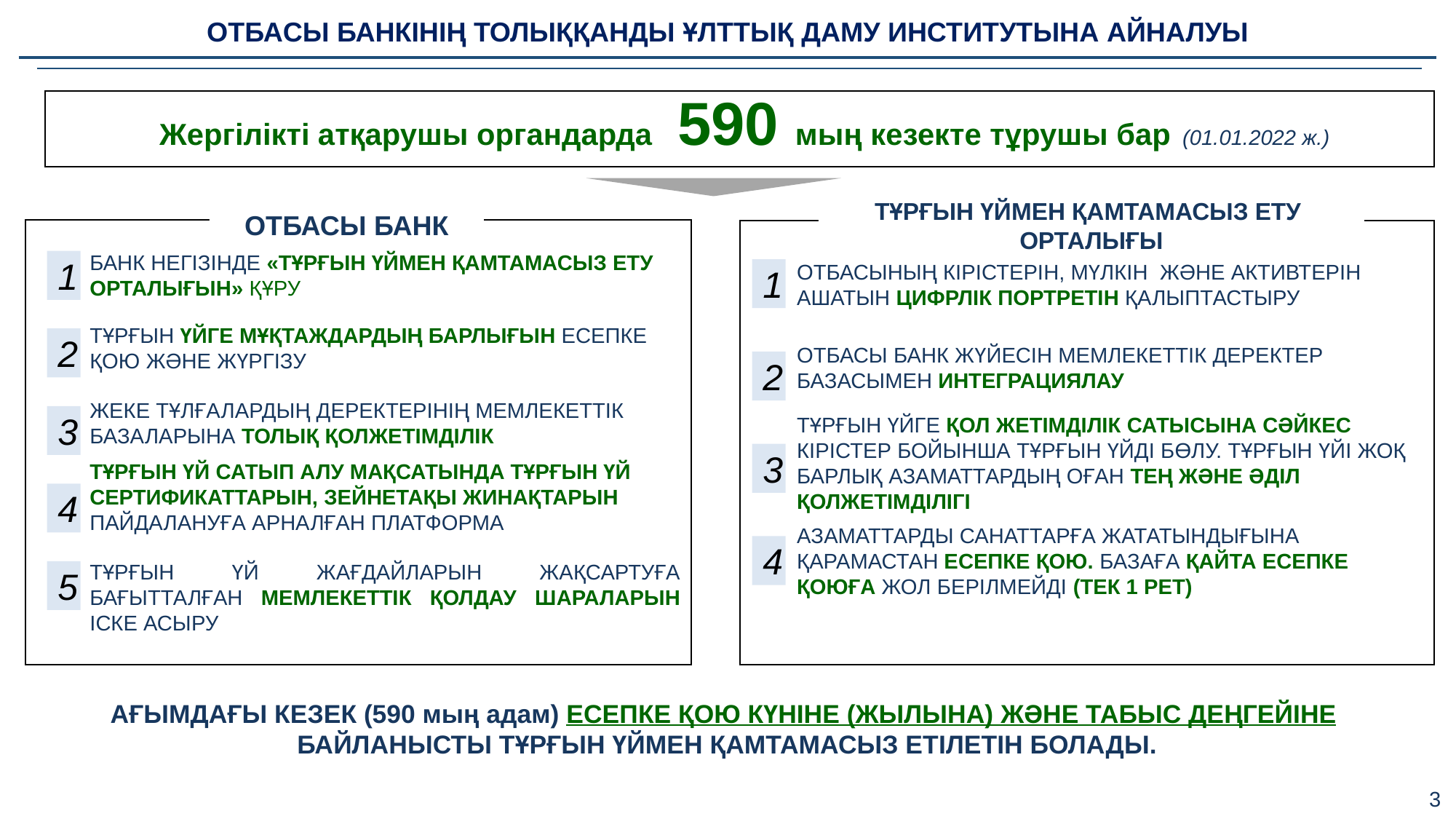

ОТБАСЫ БАНКІНІҢ ТОЛЫҚҚАНДЫ ҰЛТТЫҚ ДАМУ ИНСТИТУТЫНА АЙНАЛУЫ
Жергілікті атқарушы органдарда   590 мың кезекте тұрушы бар (01.01.2022 ж.)

ТҰРҒЫН ҮЙМЕН ҚАМТАМАСЫЗ ЕТУ  ОРТАЛЫҒЫ
ОТБАСЫ БАНК

БАНК НЕГІЗІНДЕ «ТҰРҒЫН ҮЙМЕН ҚАМТАМАСЫЗ ЕТУ  ОРТАЛЫҒЫН» ҚҰРУ
1
ОТБАСЫНЫҢ КІРІСТЕРІН, МҮЛКІН  ЖӘНЕ АКТИВТЕРІН АШАТЫН ЦИФРЛІК ПОРТРЕТІН ҚАЛЫПТАСТЫРУ
1
ТҰРҒЫН ҮЙГЕ МҰҚТАЖДАРДЫҢ БАРЛЫҒЫН ЕСЕПКЕ ҚОЮ ЖӘНЕ ЖҮРГІЗУ
2
ОТБАСЫ БАНК ЖҮЙЕСІН МЕМЛЕКЕТТІК ДЕРЕКТЕР БАЗАСЫМЕН ИНТЕГРАЦИЯЛАУ
2
ЖЕКЕ ТҰЛҒАЛАРДЫҢ ДЕРЕКТЕРІНІҢ МЕМЛЕКЕТТІК БАЗАЛАРЫНА ТОЛЫҚ ҚОЛЖЕТІМДІЛІК
3
ТҰРҒЫН ҮЙГЕ ҚОЛ ЖЕТІМДІЛІК САТЫСЫНА СӘЙКЕС КІРІСТЕР БОЙЫНША ТҰРҒЫН ҮЙДІ БӨЛУ. ТҰРҒЫН ҮЙІ ЖОҚ БАРЛЫҚ АЗАМАТТАРДЫҢ ОҒАН ТЕҢ ЖӘНЕ ӘДІЛ ҚОЛЖЕТІМДІЛІГІ
3
ТҰРҒЫН ҮЙ САТЫП АЛУ МАҚСАТЫНДА ТҰРҒЫН ҮЙ СЕРТИФИКАТТАРЫН, ЗЕЙНЕТАҚЫ ЖИНАҚТАРЫН ПАЙДАЛАНУҒА АРНАЛҒАН ПЛАТФОРМА

4
АЗАМАТТАРДЫ САНАТТАРҒА ЖАТАТЫНДЫҒЫНА ҚАРАМАСТАН ЕСЕПКЕ ҚОЮ. БАЗАҒА ҚАЙТА ЕСЕПКЕ ҚОЮҒА ЖОЛ БЕРІЛМЕЙДІ (ТЕК 1 РЕТ)
4
ТҰРҒЫН ҮЙ ЖАҒДАЙЛАРЫН ЖАҚСАРТУҒА БАҒЫТТАЛҒАН МЕМЛЕКЕТТІК ҚОЛДАУ ШАРАЛАРЫН ІСКЕ АСЫРУ
5
АҒЫМДАҒЫ КЕЗЕК (590 мың адам) ЕСЕПКЕ ҚОЮ КҮНІНЕ (ЖЫЛЫНА) ЖӘНЕ ТАБЫС ДЕҢГЕЙІНЕ
БАЙЛАНЫСТЫ ТҰРҒЫН ҮЙМЕН ҚАМТАМАСЫЗ ЕТІЛЕТІН БОЛАДЫ.
3